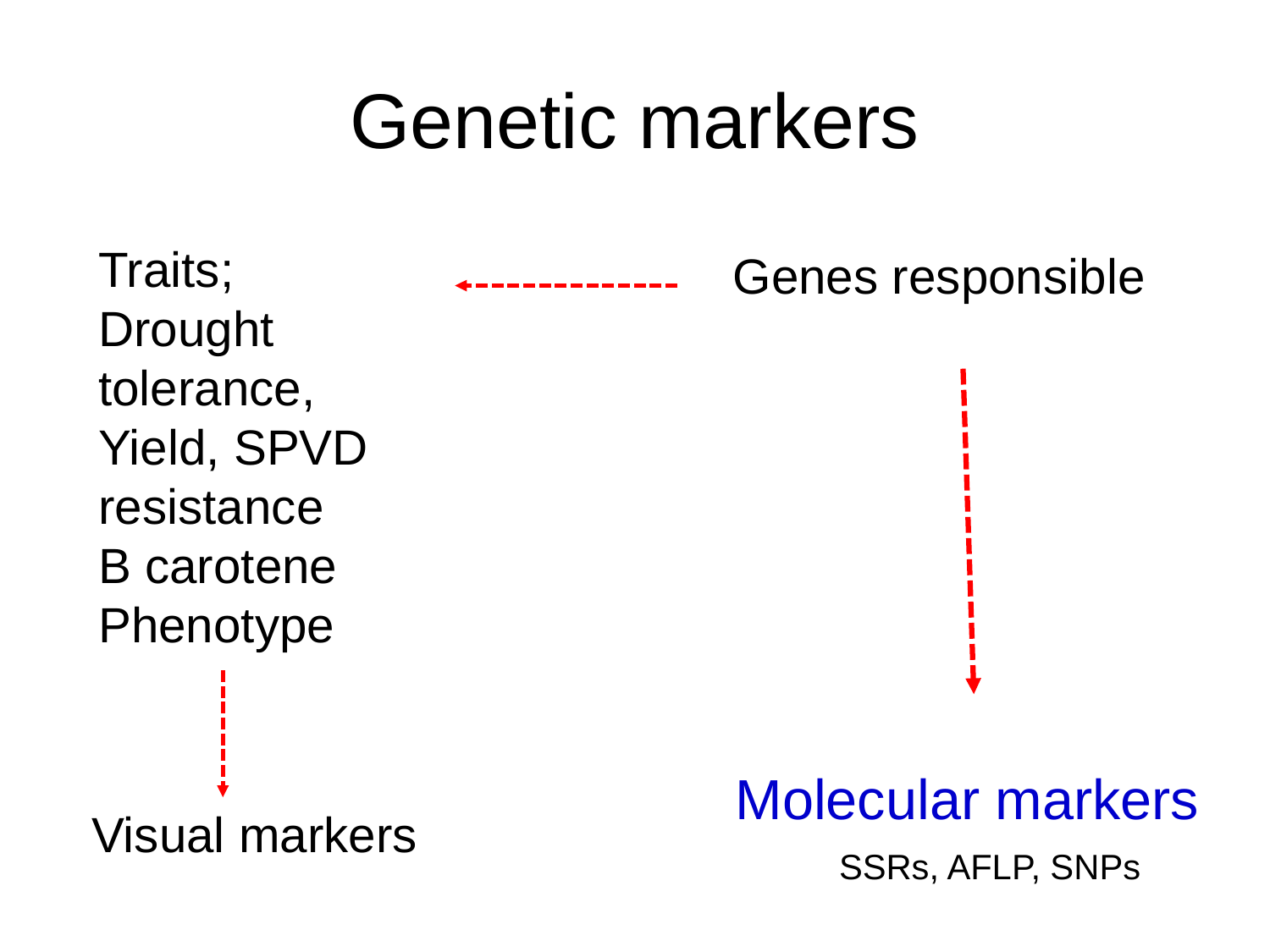

# Genetic markers
Traits; Drought tolerance,
Yield, SPVD resistance
Β carotene
Phenotype
Genes responsible
Molecular markers
Visual markers
SSRs, AFLP, SNPs